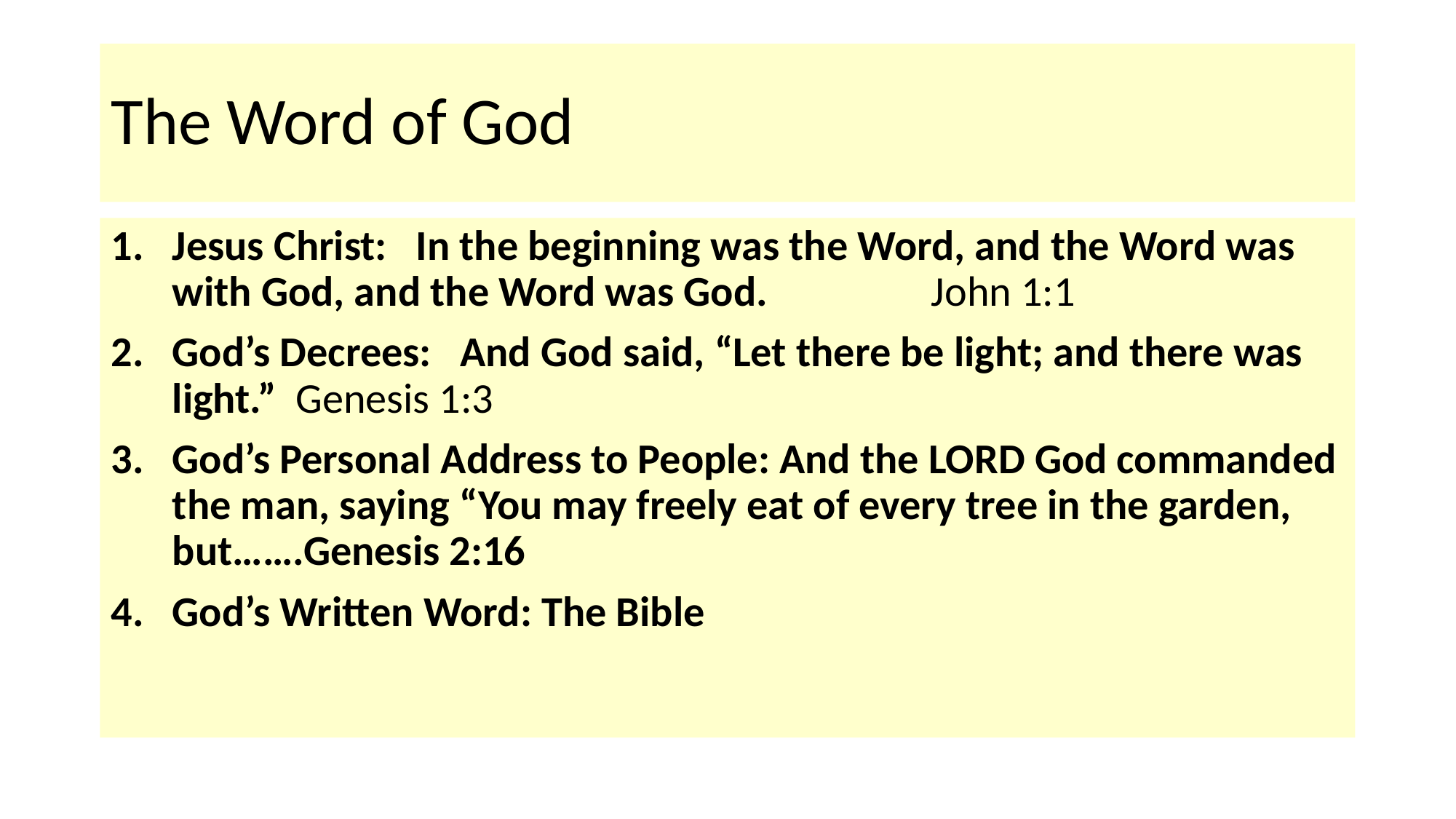

# The Word of God
Jesus Christ:   In the beginning was the Word, and the Word was with God, and the Word was God.                 John 1:1
God’s Decrees:   And God said, “Let there be light; and there was light.”  Genesis 1:3
God’s Personal Address to People: And the LORD God commanded the man, saying “You may freely eat of every tree in the garden, but…….Genesis 2:16
God’s Written Word: The Bible